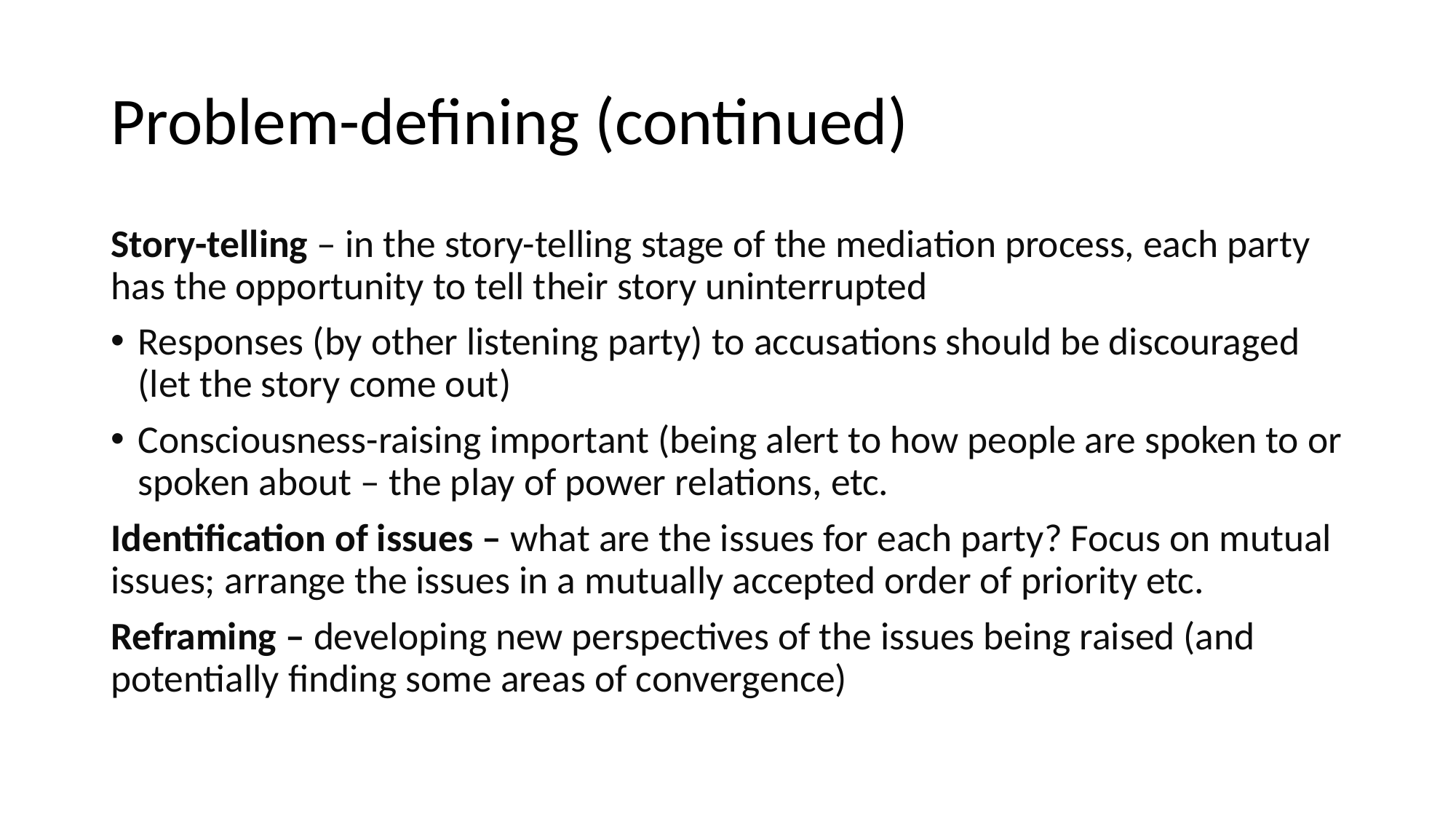

# Problem-defining (continued)
Story-telling – in the story-telling stage of the mediation process, each party has the opportunity to tell their story uninterrupted
Responses (by other listening party) to accusations should be discouraged (let the story come out)
Consciousness-raising important (being alert to how people are spoken to or spoken about – the play of power relations, etc.
Identification of issues – what are the issues for each party? Focus on mutual issues; arrange the issues in a mutually accepted order of priority etc.
Reframing – developing new perspectives of the issues being raised (and potentially finding some areas of convergence)